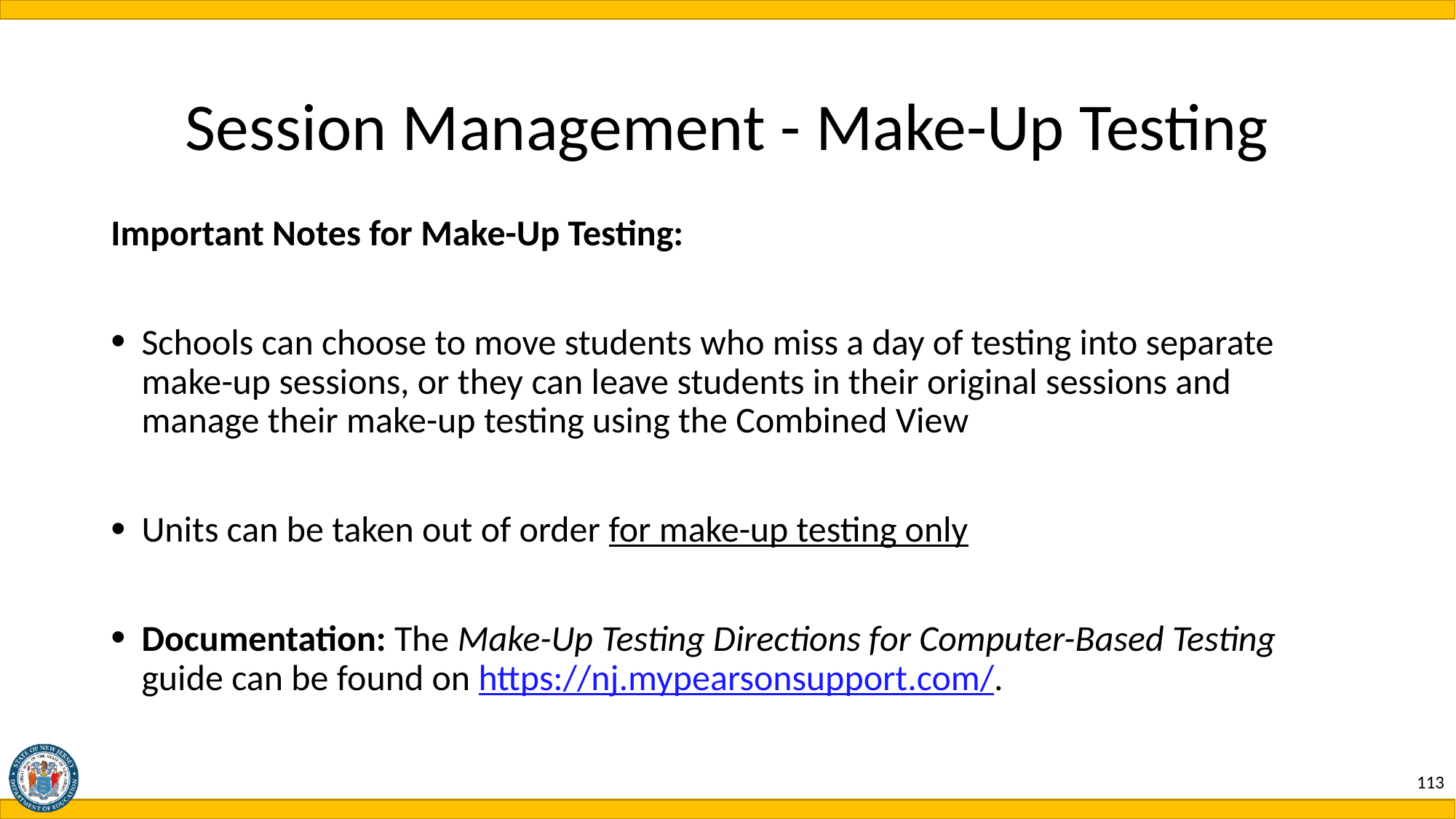

# Session Management - Make-Up Testing
Important Notes for Make-Up Testing:

Schools can choose to move students who miss a day of testing into separate make-up sessions, or they can leave students in their original sessions and manage their make-up testing using the Combined View

Units can be taken out of order for make-up testing only

Documentation: The Make-Up Testing Directions for Computer-Based Testing guide can be found on https://nj.mypearsonsupport.com/.
113